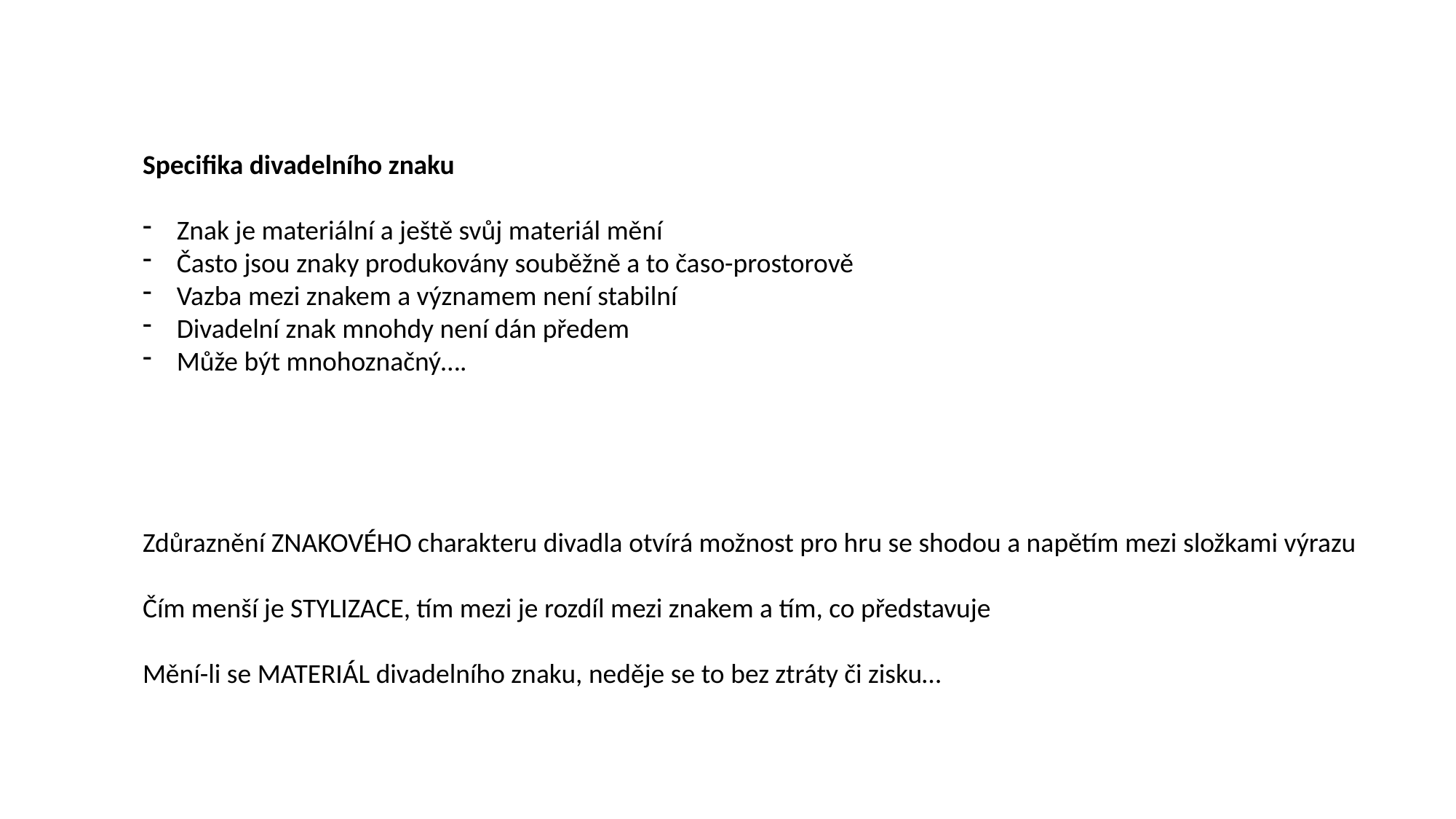

Specifika divadelního znaku

Znak je materiální a ještě svůj materiál mění
Často jsou znaky produkovány souběžně a to časo-prostorově
Vazba mezi znakem a významem není stabilní
Divadelní znak mnohdy není dán předem
Může být mnohoznačný….
Zdůraznění ZNAKOVÉHO charakteru divadla otvírá možnost pro hru se shodou a napětím mezi složkami výrazu

Čím menší je STYLIZACE, tím mezi je rozdíl mezi znakem a tím, co představuje

Mění-li se MATERIÁL divadelního znaku, neděje se to bez ztráty či zisku…